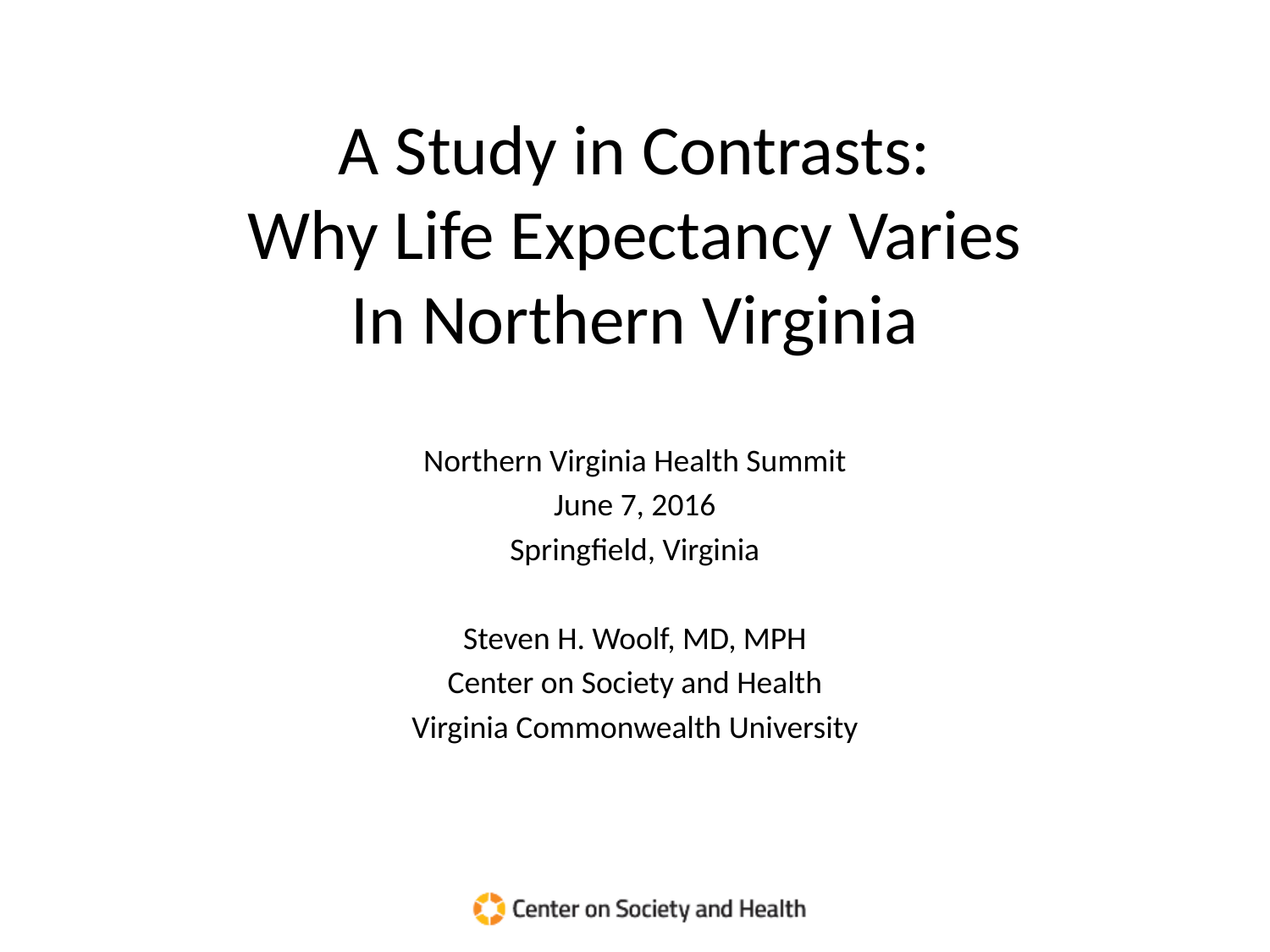

# A Study in Contrasts: Why Life Expectancy Varies In Northern Virginia
Northern Virginia Health Summit
June 7, 2016
Springfield, Virginia

Steven H. Woolf, MD, MPH
Center on Society and Health
Virginia Commonwealth University